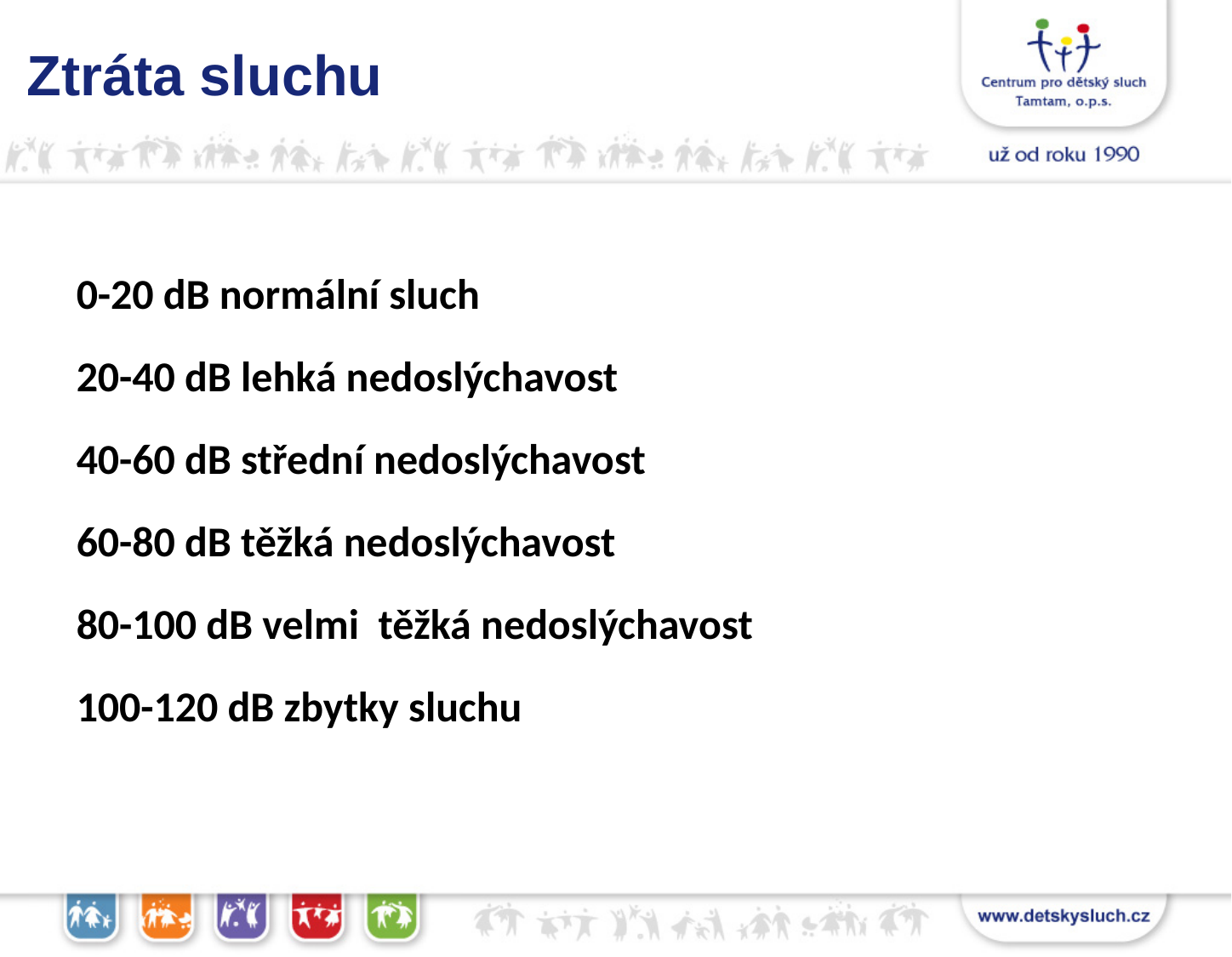

Ztráta sluchu

0-20 dB normální sluch
20-40 dB lehká nedoslýchavost
40-60 dB střední nedoslýchavost
60-80 dB těžká nedoslýchavost
80-100 dB velmi  těžká nedoslýchavost
100-120 dB zbytky sluchu